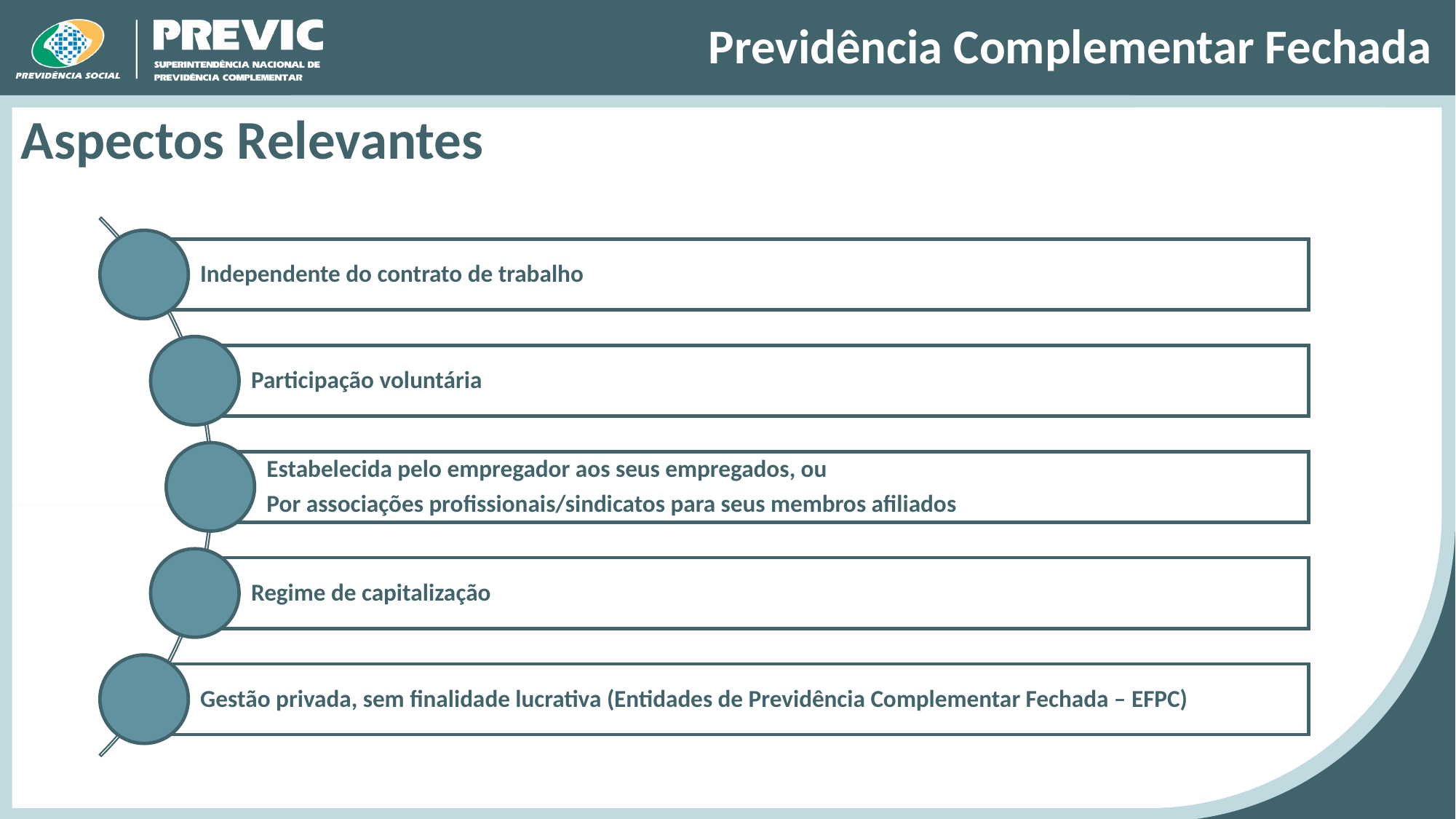

# Previdência Complementar Fechada
Aspectos Relevantes
Independente do contrato de trabalho
Participação voluntária
Estabelecida pelo empregador aos seus empregados, ou
Por associações profissionais/sindicatos para seus membros afiliados
Regime de capitalização
Gestão privada, sem finalidade lucrativa (Entidades de Previdência Complementar Fechada – EFPC)